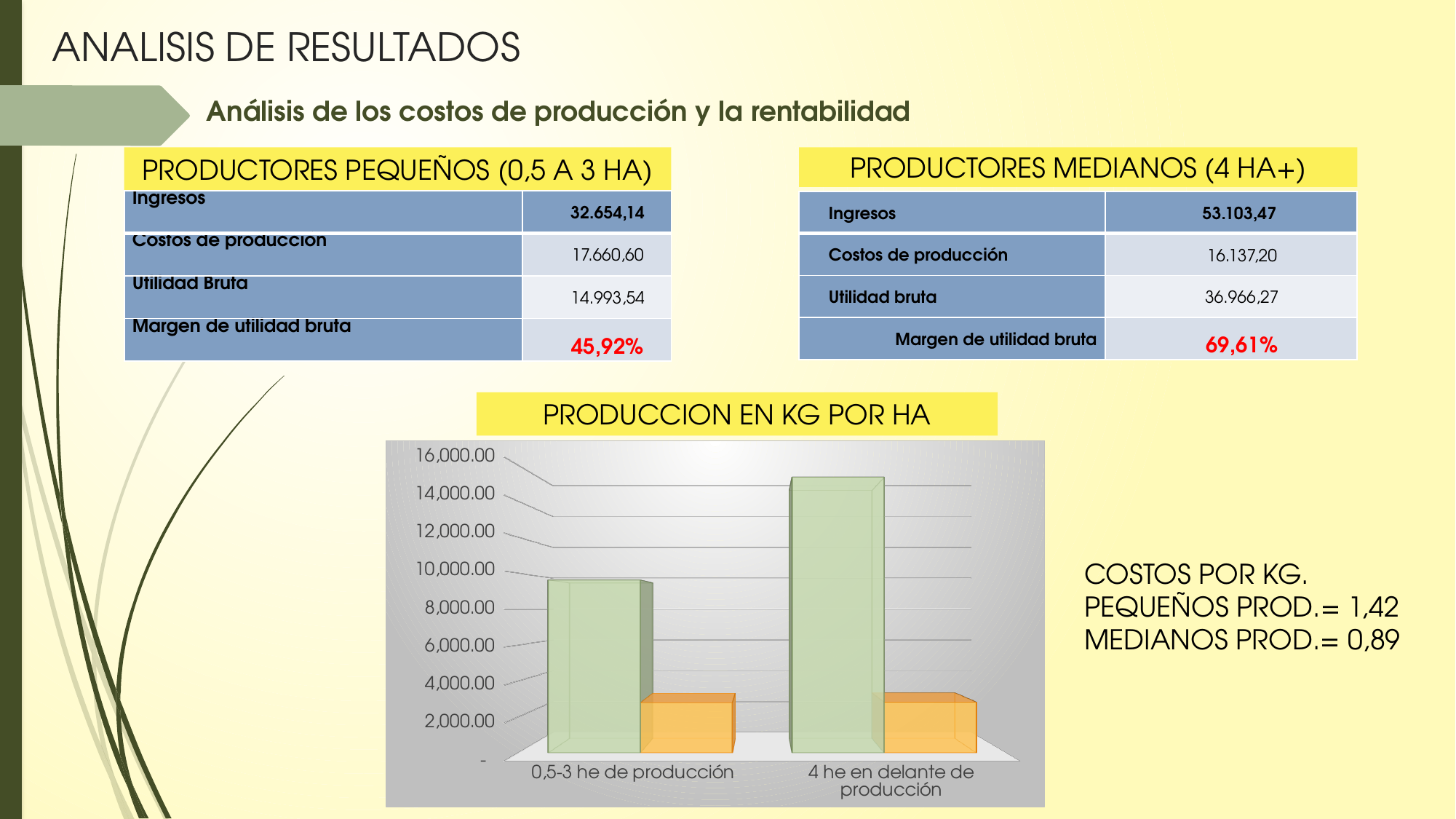

ANALISIS DE RESULTADOS
Análisis de los costos de producción y la rentabilidad
PRODUCTORES PEQUEÑOS (0,5 A 3 HA)
PRODUCTORES MEDIANOS (4 HA+)
| Ingresos | 32.654,14 |
| --- | --- |
| Costos de producción | 17.660,60 |
| Utilidad Bruta | 14.993,54 |
| Margen de utilidad bruta | 45,92% |
| Ingresos | 53.103,47 |
| --- | --- |
| Costos de producción | 16.137,20 |
| Utilidad bruta | 36.966,27 |
| Margen de utilidad bruta | 69,61% |
PRODUCCION EN KG POR HA

[unsupported chart]

COSTOS POR KG.
PEQUEÑOS PROD.= 1,42
MEDIANOS PROD.= 0,89